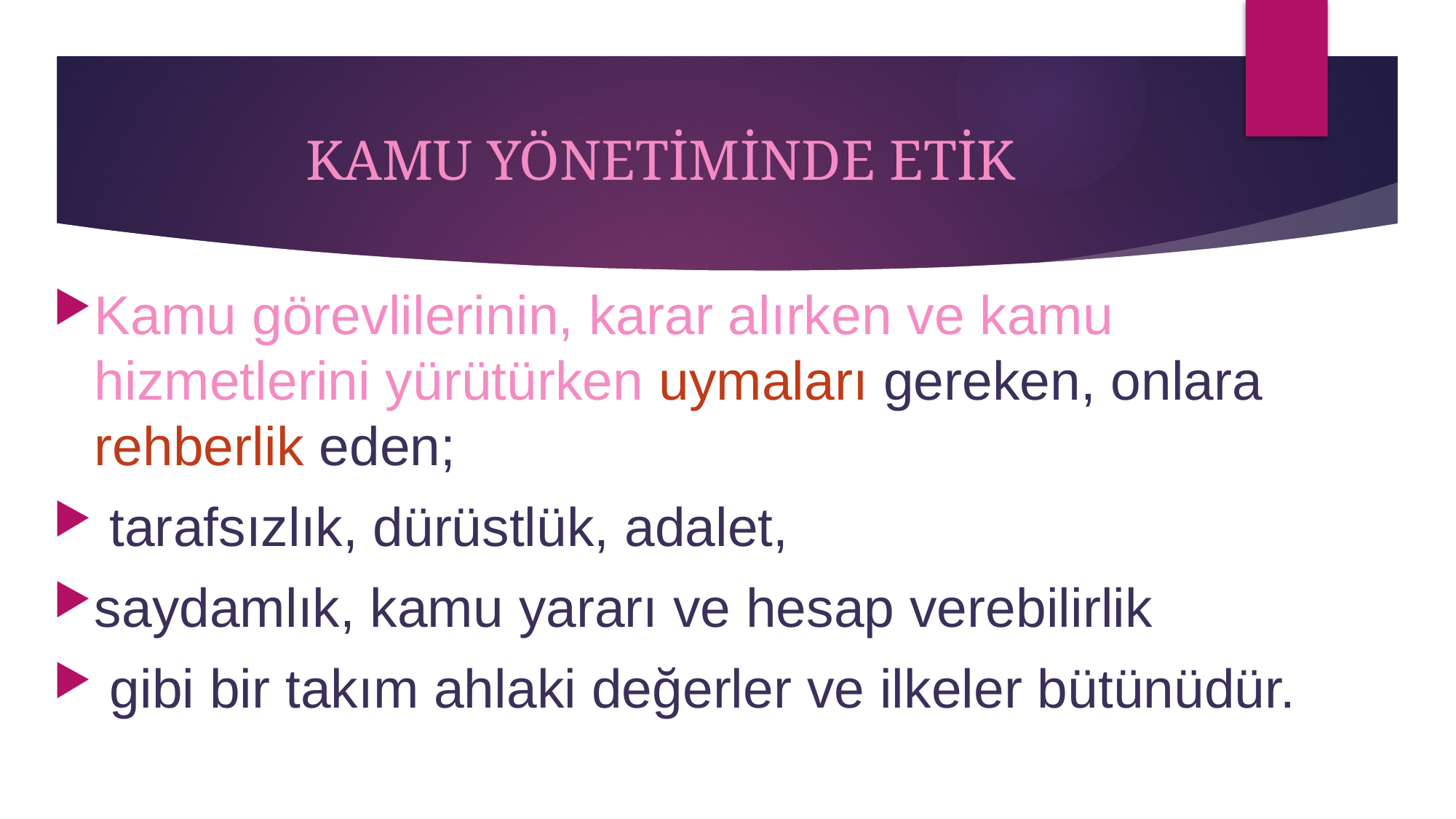

# KAMU YÖNETİMİNDE ETİK
Kamu görevlilerinin, karar alırken ve kamu hizmetlerini yürütürken uymaları gereken, onlara rehberlik eden;
 tarafsızlık, dürüstlük, adalet,
saydamlık, kamu yararı ve hesap verebilirlik
 gibi bir takım ahlaki değerler ve ilkeler bütünüdür.